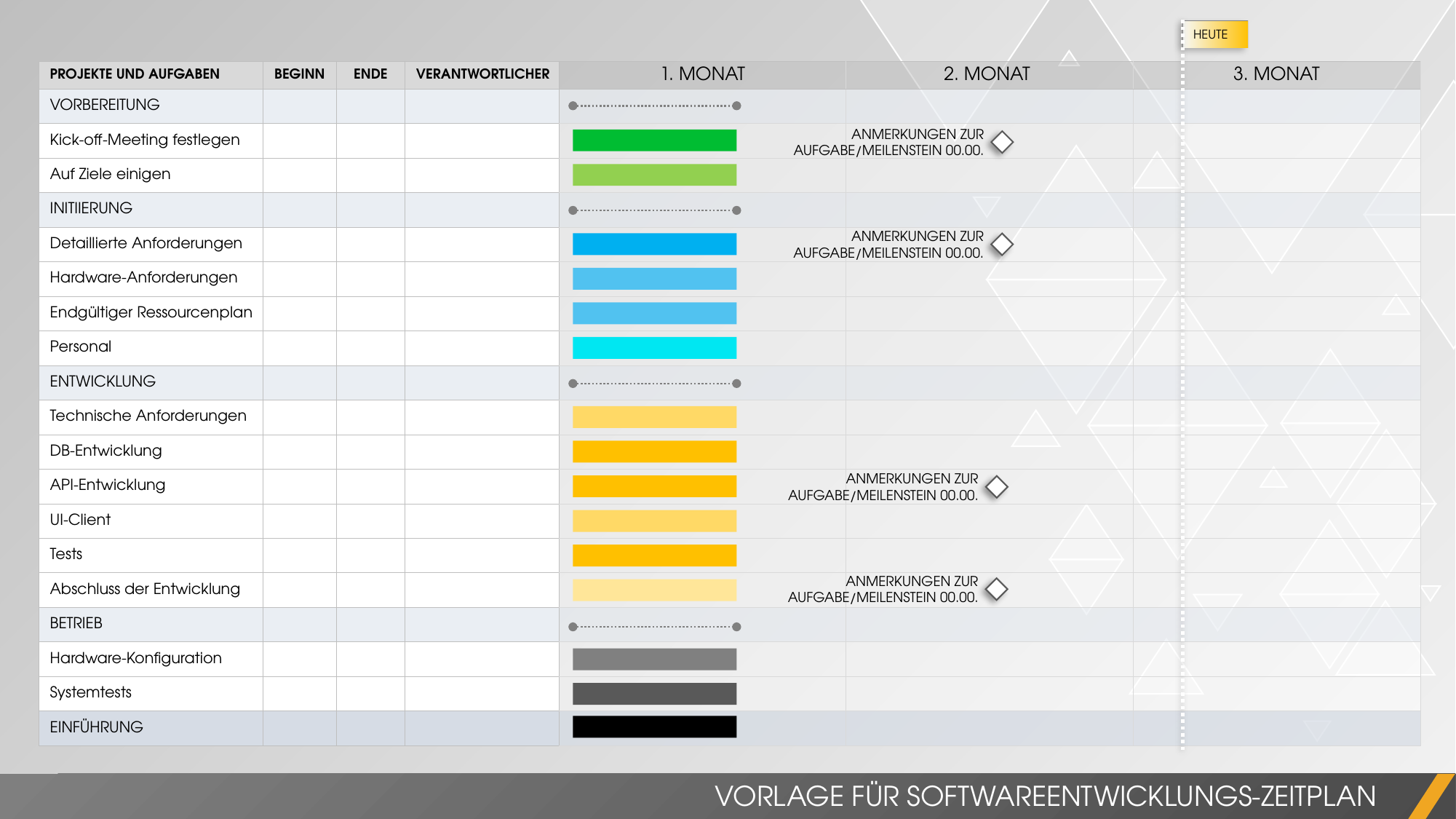

HEUTE
| PROJEKTE UND AUFGABEN | BEGINN | ENDE | VERANTWORTLICHER | 1. MONAT | 2. MONAT | 3. MONAT |
| --- | --- | --- | --- | --- | --- | --- |
| VORBEREITUNG |  |  |  |  |  |  |
| Kick-off-Meeting festlegen |  |  |  |  |  |  |
| Auf Ziele einigen |  |  |  |  |  |  |
| INITIIERUNG |  |  |  |  |  |  |
| Detaillierte Anforderungen |  |  |  |  |  |  |
| Hardware-Anforderungen |  |  |  |  |  |  |
| Endgültiger Ressourcenplan |  |  |  |  |  |  |
| Personal |  |  |  |  |  |  |
| ENTWICKLUNG |  |  |  |  |  |  |
| Technische Anforderungen |  |  |  |  |  |  |
| DB-Entwicklung |  |  |  |  |  |  |
| API-Entwicklung |  |  |  |  |  |  |
| UI-Client |  |  |  |  |  |  |
| Tests |  |  |  |  |  |  |
| Abschluss der Entwicklung |  |  |  |  |  |  |
| BETRIEB |  |  |  |  |  |  |
| Hardware-Konfiguration |  |  |  |  |  |  |
| Systemtests |  |  |  |  |  |  |
| EINFÜHRUNG |  |  |  |  |  |  |
ANMERKUNGEN ZUR AUFGABE/MEILENSTEIN 00.00.

ANMERKUNGEN ZUR AUFGABE/MEILENSTEIN 00.00.

ANMERKUNGEN ZUR AUFGABE/MEILENSTEIN 00.00.

ANMERKUNGEN ZUR AUFGABE/MEILENSTEIN 00.00.

VORLAGE FÜR SOFTWAREENTWICKLUNGS-ZEITPLAN